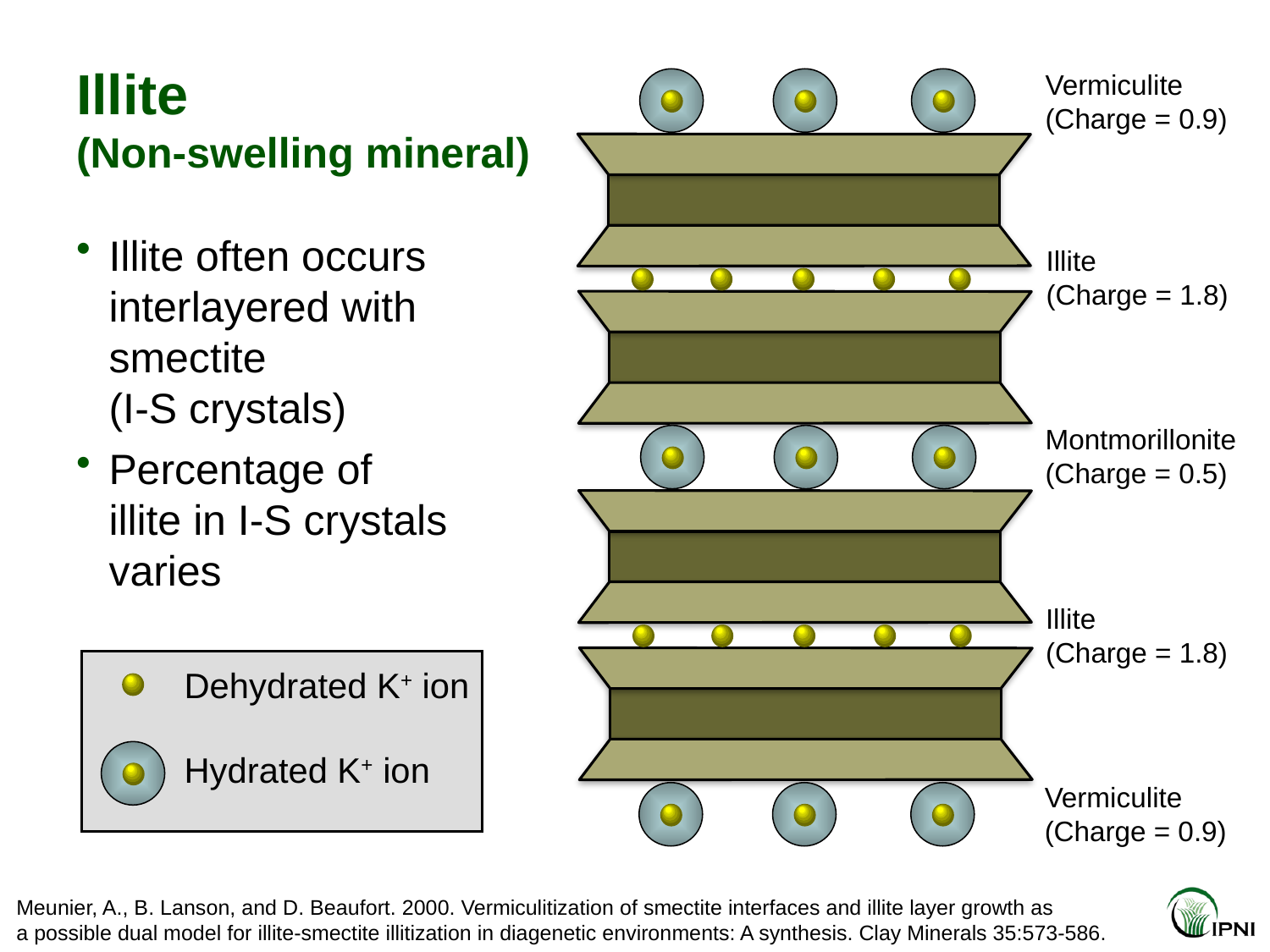

# Illite (Non-swelling mineral)
Vermiculite
(Charge = 0.9)

Illite often occurs interlayered with smectite
(I-S crystals)
Percentage of illite in I-S crystals varies
Illite
(Charge = 1.8)

Montmorillonite
(Charge = 0.5)

Illite
(Charge = 1.8)

Dehydrated K+ ion
Hydrated K+ ion

Vermiculite
(Charge = 0.9)

Meunier, A., B. Lanson, and D. Beaufort. 2000. Vermiculitization of smectite interfaces and illite layer growth as
a possible dual model for illite-smectite illitization in diagenetic environments: A synthesis. Clay Minerals 35:573-586.